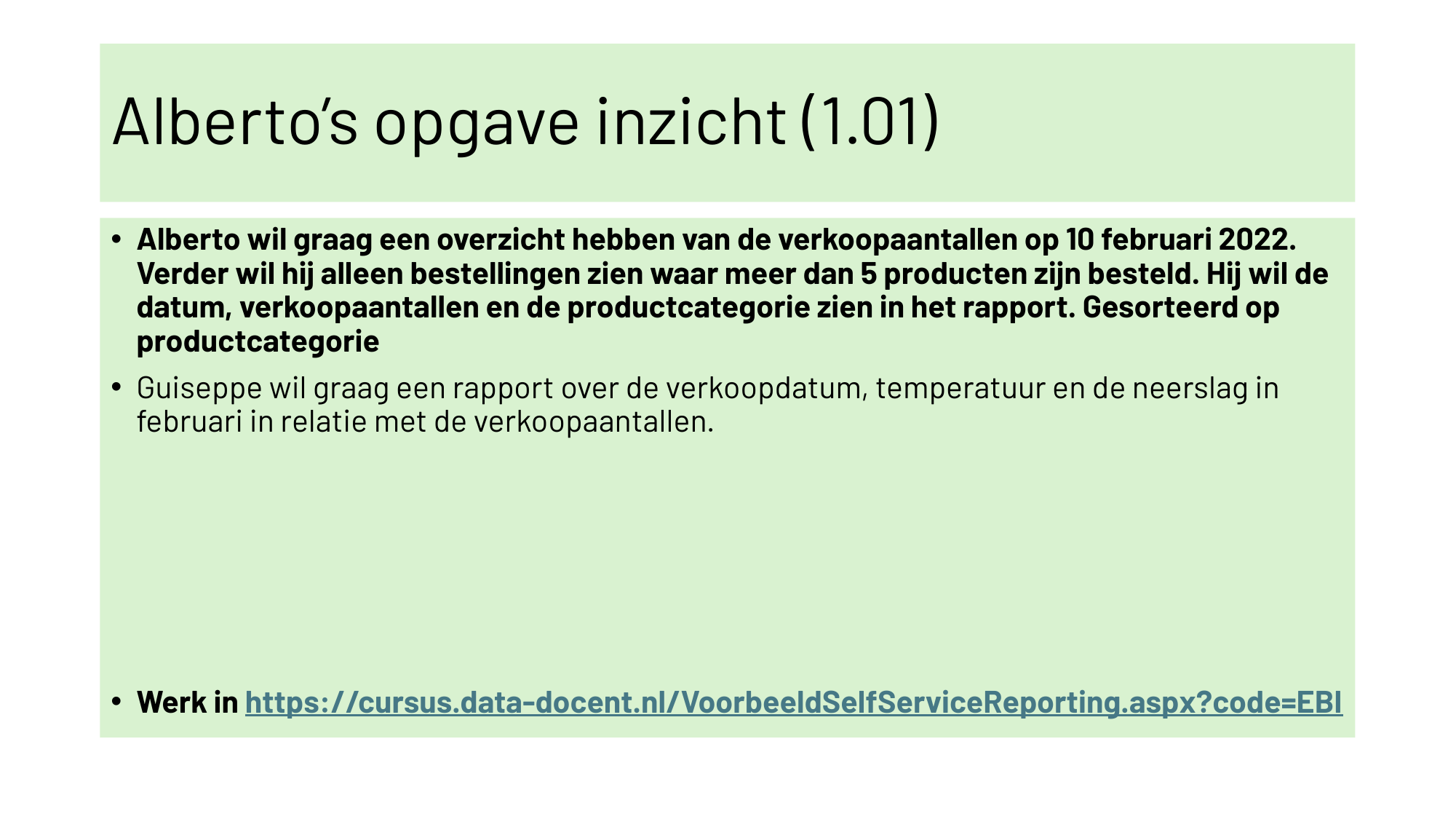

# Alberto’s opgave inzicht (1.01)
Alberto wil graag een overzicht hebben van de verkoopaantallen op 10 februari 2022. Verder wil hij alleen bestellingen zien waar meer dan 5 producten zijn besteld. Hij wil de datum, verkoopaantallen en de productcategorie zien in het rapport. Gesorteerd op productcategorie
Guiseppe wil graag een rapport over de verkoopdatum, temperatuur en de neerslag in februari in relatie met de verkoopaantallen.

Werk in https://cursus.data-docent.nl/VoorbeeldSelfServiceReporting.aspx?code=EBI